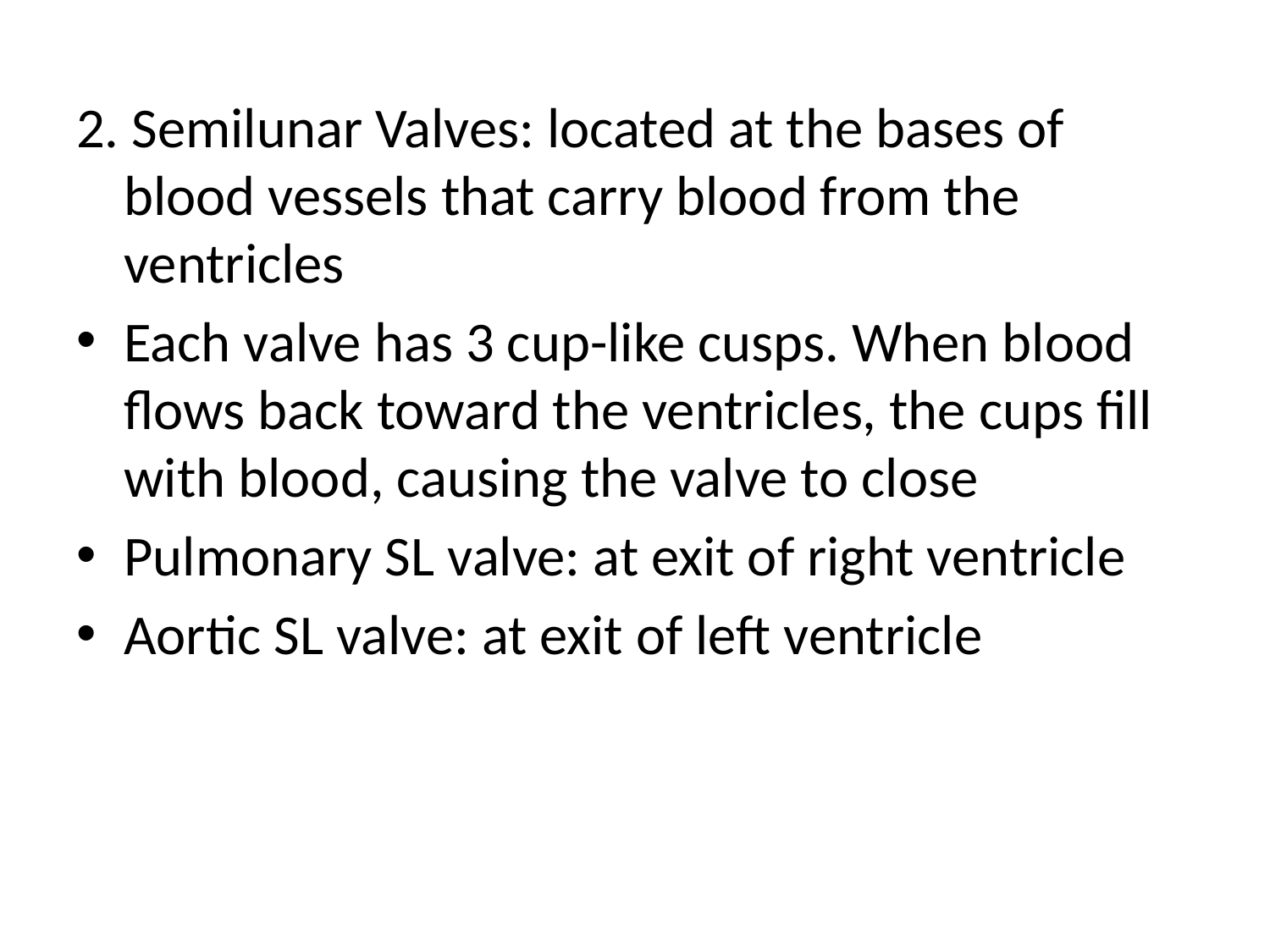

#
2. Semilunar Valves: located at the bases of blood vessels that carry blood from the ventricles
Each valve has 3 cup-like cusps. When blood flows back toward the ventricles, the cups fill with blood, causing the valve to close
Pulmonary SL valve: at exit of right ventricle
Aortic SL valve: at exit of left ventricle